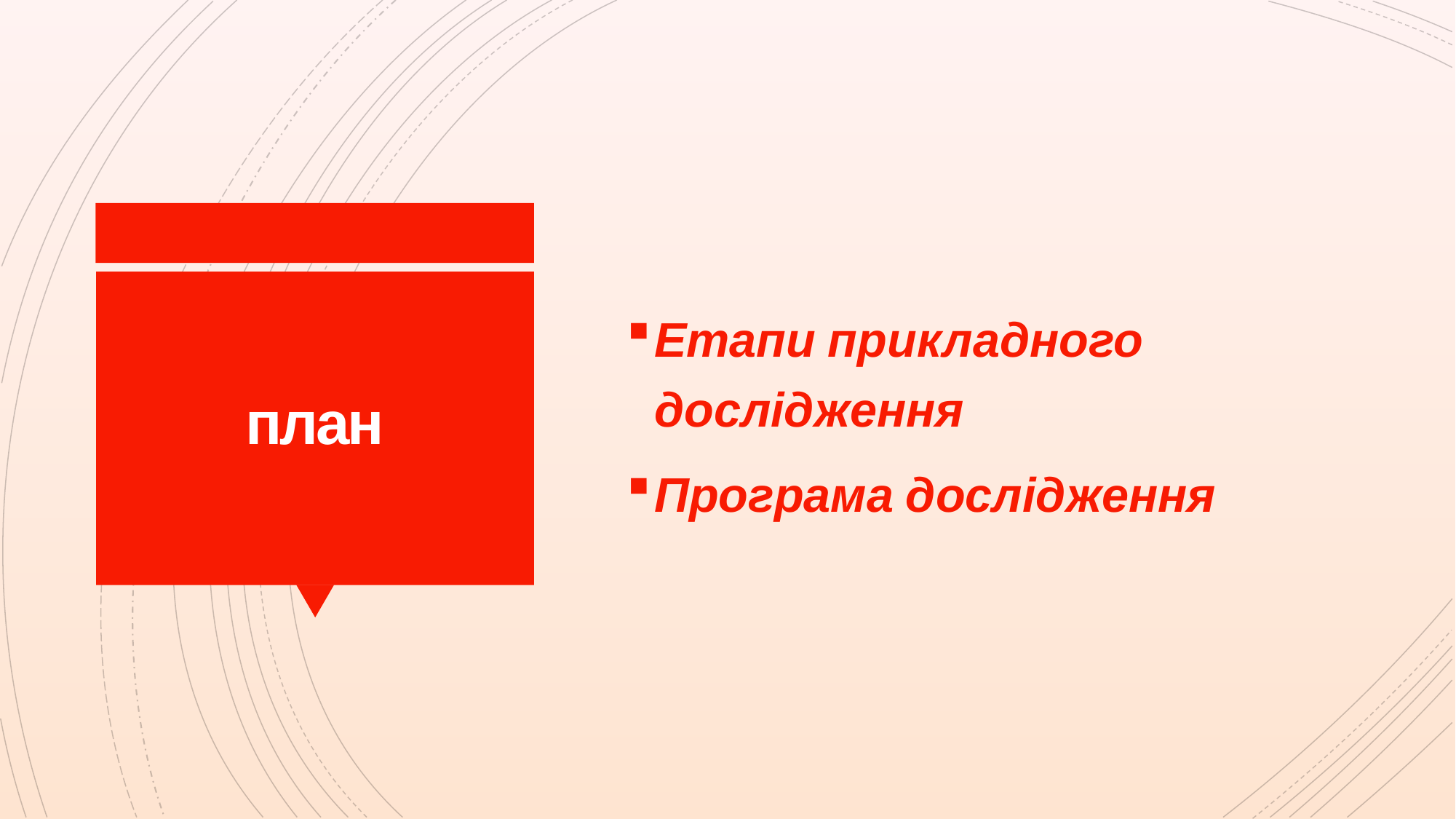

Етапи прикладного дослідження
Програма дослідження
# план